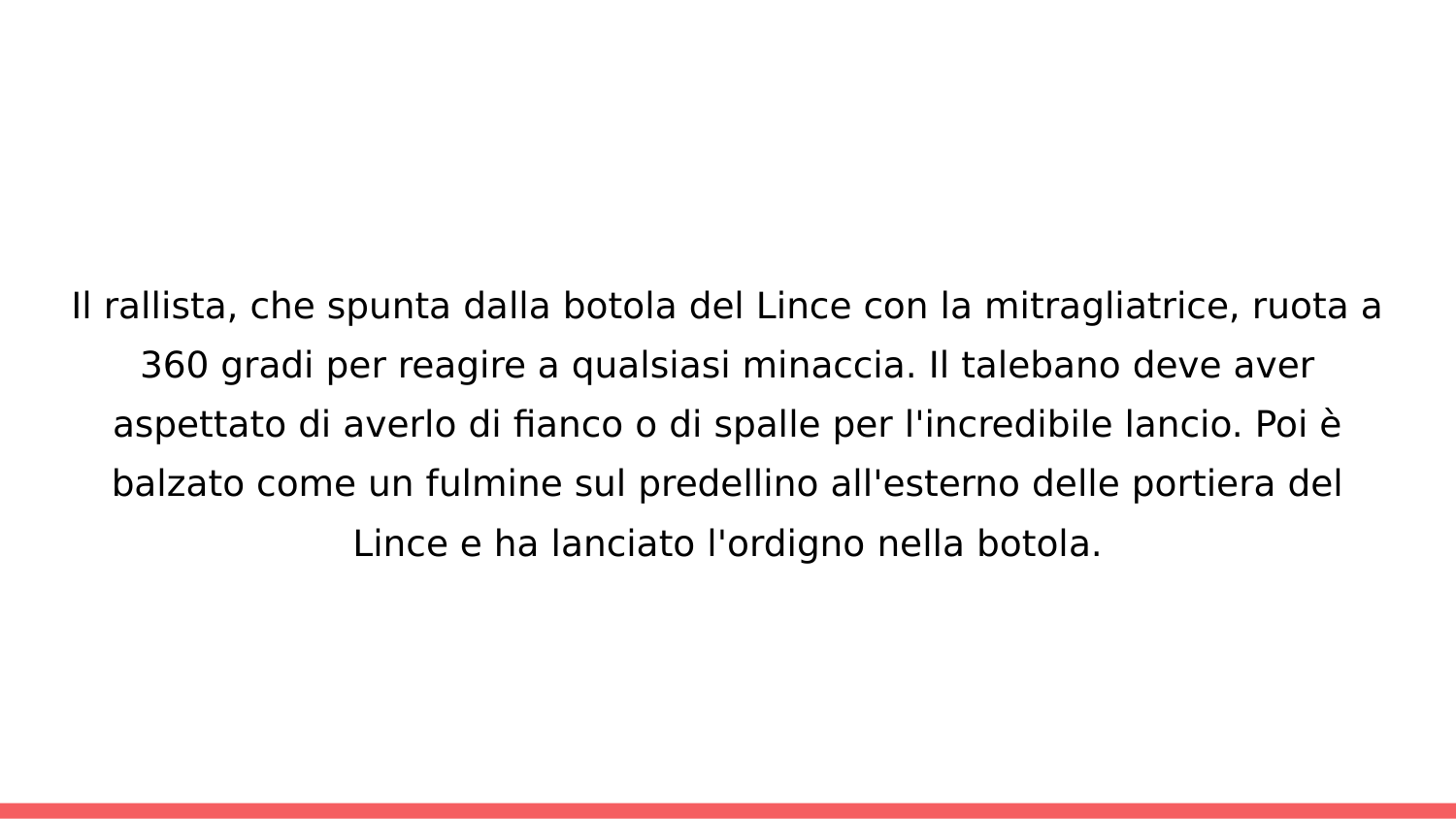

Il rallista, che spunta dalla botola del Lince con la mitragliatrice, ruota a 360 gradi per reagire a qualsiasi minaccia. Il talebano deve aver aspettato di averlo di fianco o di spalle per l'incredibile lancio. Poi è balzato come un fulmine sul predellino all'esterno delle portiera del Lince e ha lanciato l'ordigno nella botola.